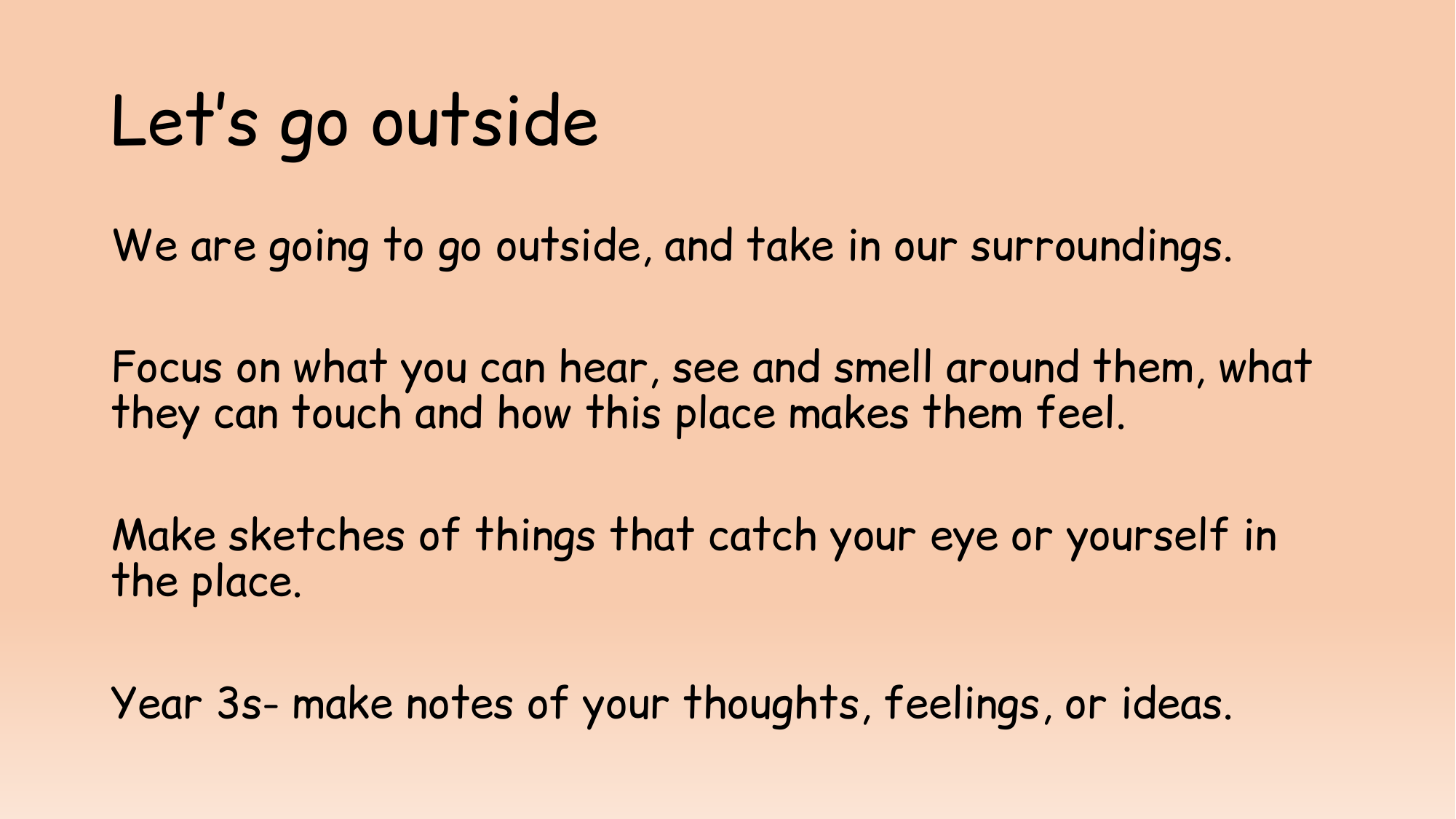

# Let’s go outside
We are going to go outside, and take in our surroundings.

Focus on what you can hear, see and smell around them, what they can touch and how this place makes them feel.

Make sketches of things that catch your eye or yourself in the place.

Year 3s- make notes of your thoughts, feelings, or ideas.